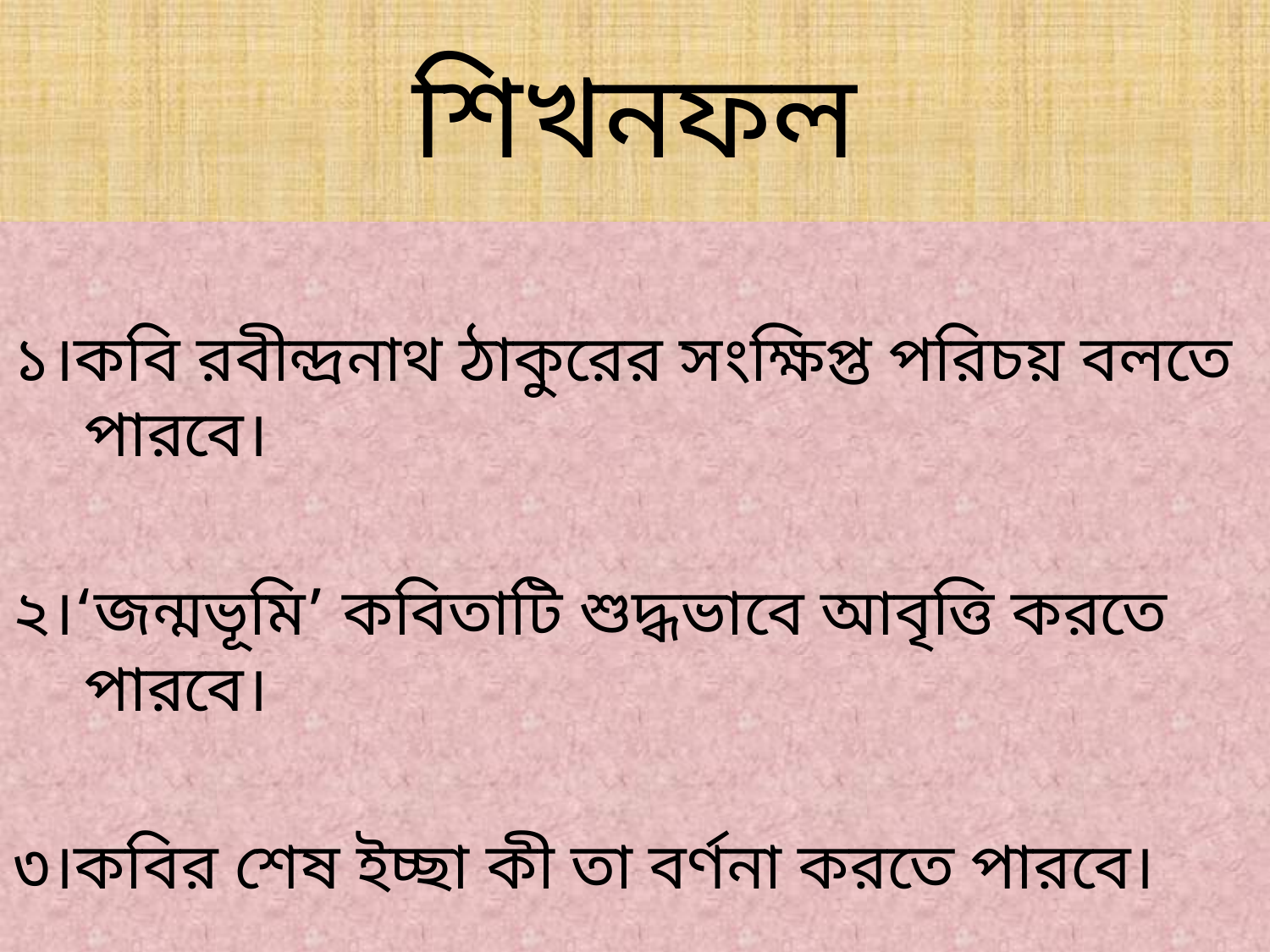

# শিখনফল

১।কবি রবীন্দ্রনাথ ঠাকুরের সংক্ষিপ্ত পরিচয় বলতে পারবে।

২।‘জন্মভূমি’ কবিতাটি শুদ্ধভাবে আবৃত্তি করতে পারবে।

৩।কবির শেষ ইচ্ছা কী তা বর্ণনা করতে পারবে।